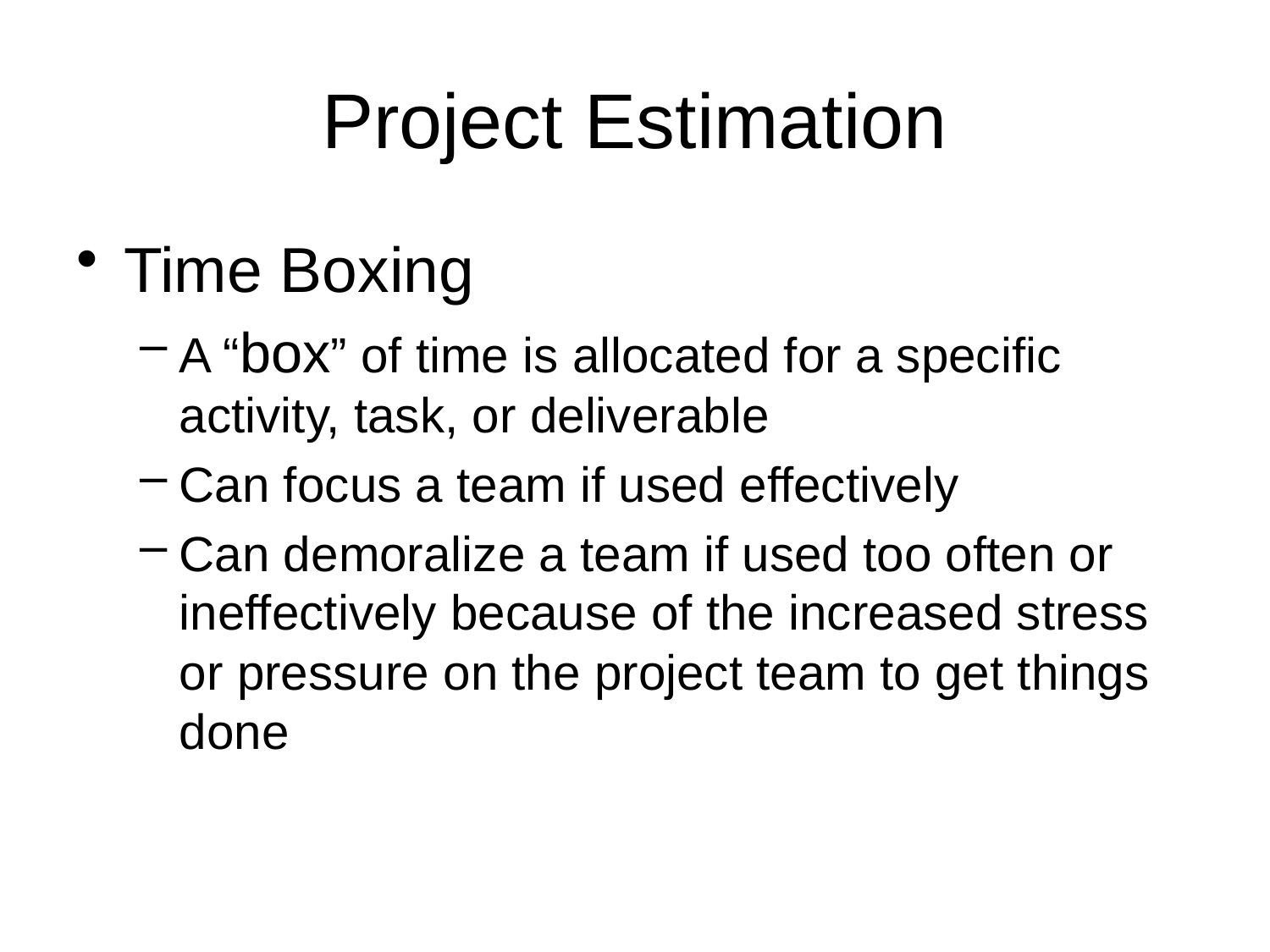

# Project Estimation
Time Boxing
A “box” of time is allocated for a specific activity, task, or deliverable
Can focus a team if used effectively
Can demoralize a team if used too often or ineffectively because of the increased stress or pressure on the project team to get things done